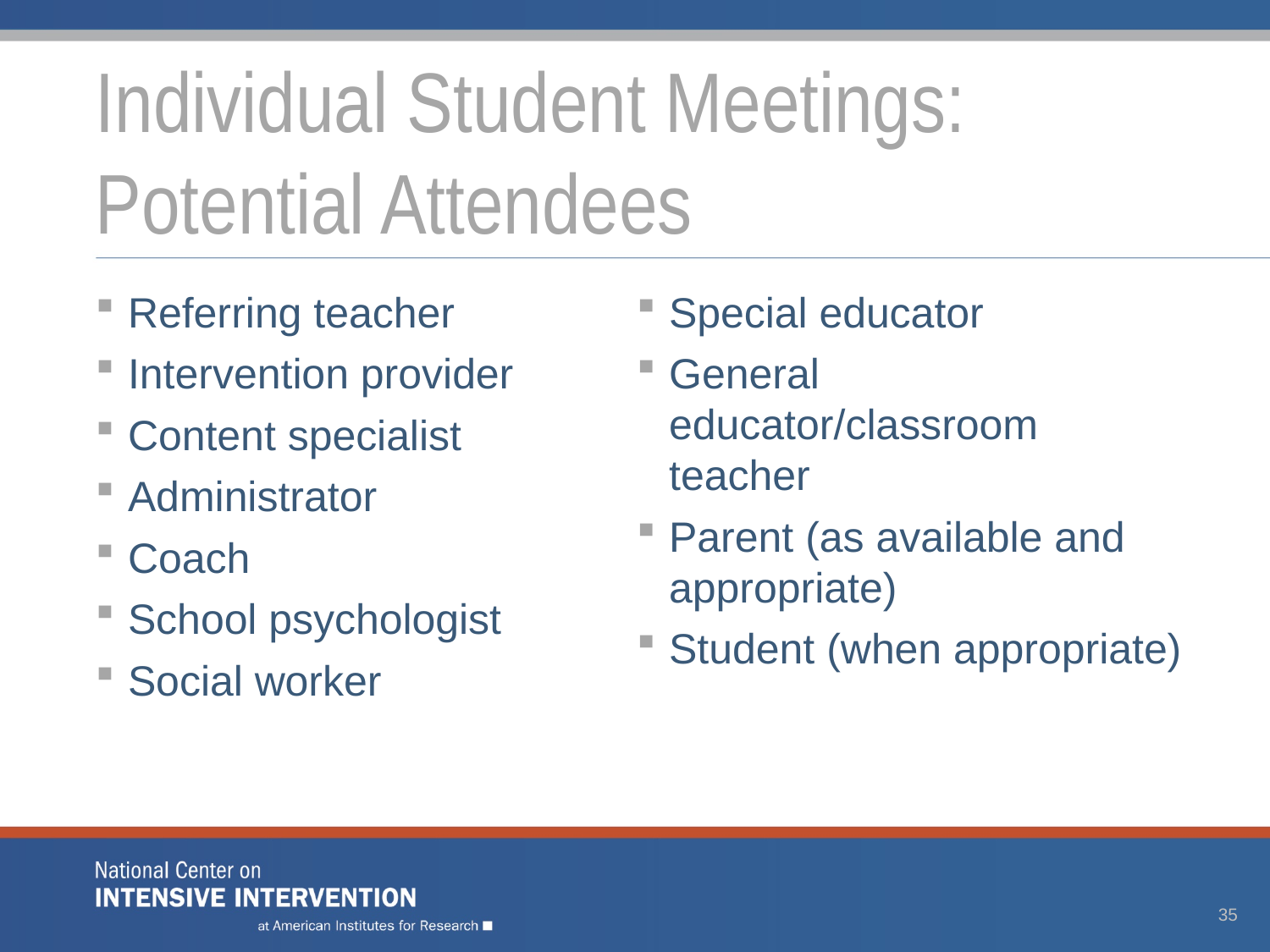

# Individual Student Meetings: Potential Attendees
Referring teacher
Intervention provider
Content specialist
Administrator
Coach
School psychologist
Social worker
Special educator
General educator/classroom teacher
Parent (as available and appropriate)
Student (when appropriate)
35